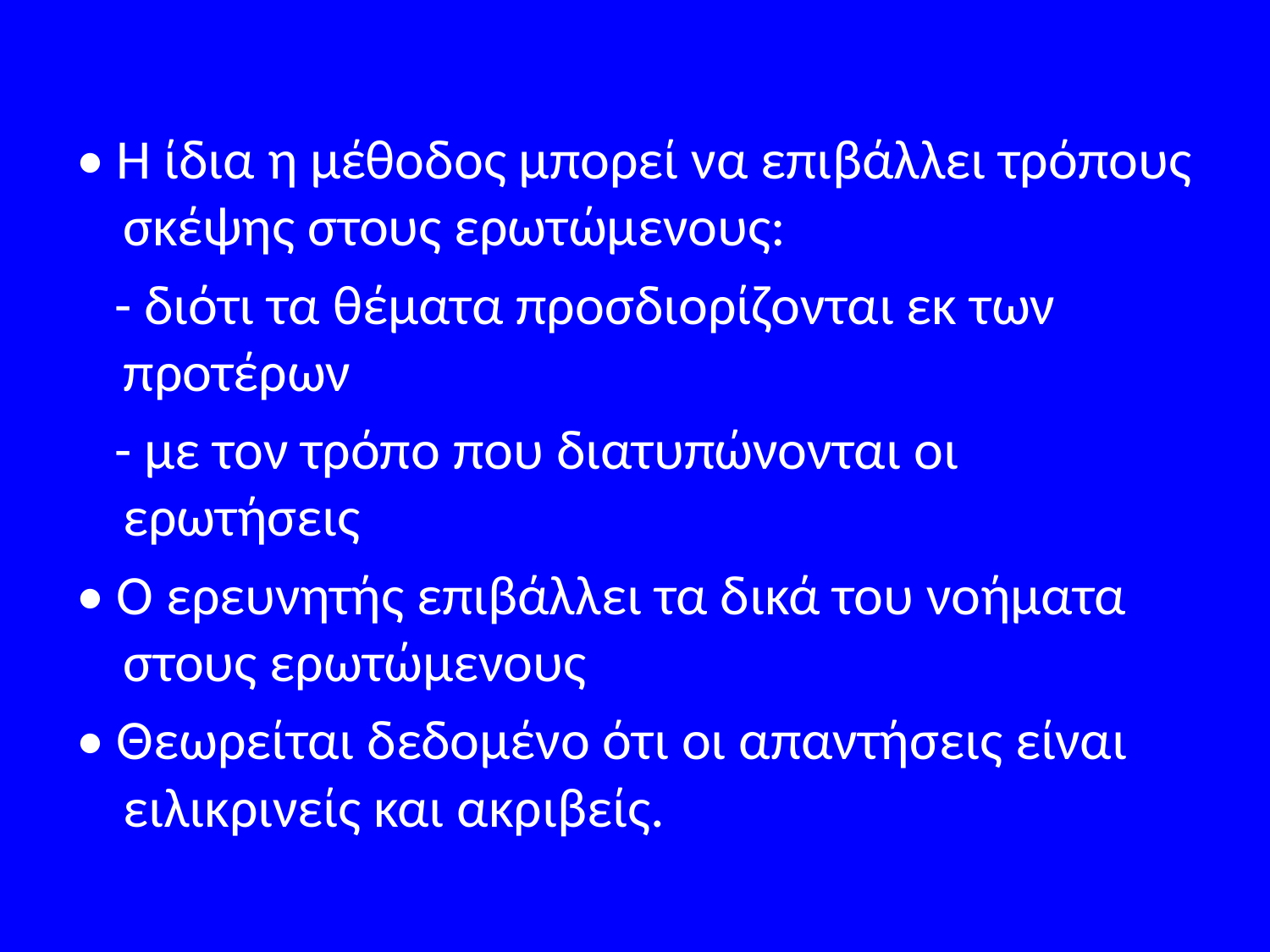

#
• Η ίδια η μέθοδος μπορεί να επιβάλλει τρόπους σκέψης στους ερωτώμενους:
   - διότι τα θέματα προσδιορίζονται εκ των προτέρων
   - με τον τρόπο που διατυπώνονται οι ερωτήσεις
• Ο ερευνητής επιβάλλει τα δικά του νοήματα στους ερωτώμενους
• Θεωρείται δεδομένο ότι οι απαντήσεις είναι ειλικρινείς και ακριβείς.